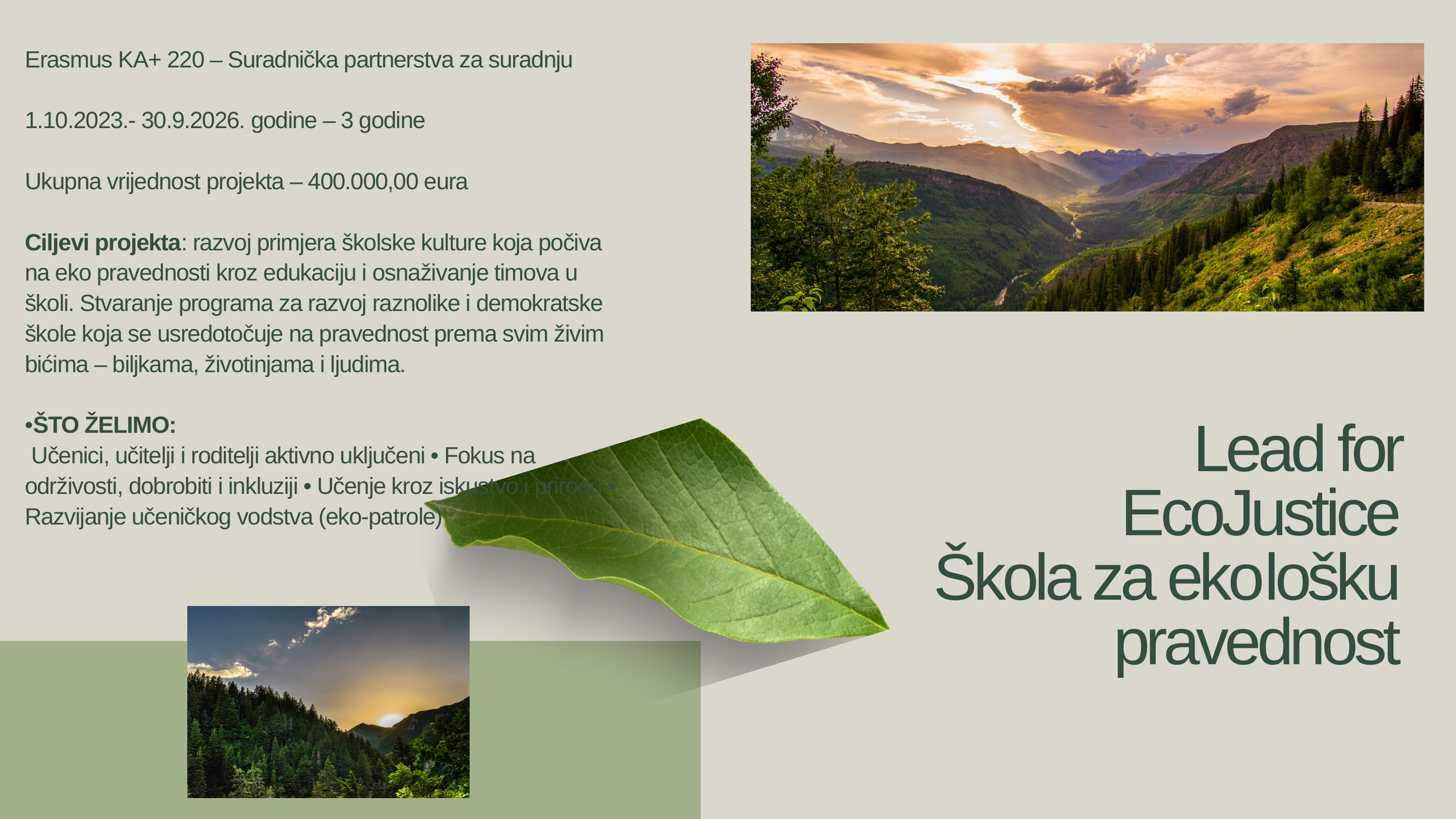

Erasmus KA+ 220 – Suradnička partnerstva za suradnju

1.10.2023.- 30.9.2026. godine – 3 godine

Ukupna vrijednost projekta – 400.000,00 eura

Ciljevi projekta: razvoj primjera školske kulture koja počiva na eko pravednosti kroz edukaciju i osnaživanje timova u školi. Stvaranje programa za razvoj raznolike i demokratske škole koja se usredotočuje na pravednost prema svim živim bićima – biljkama, životinjama i ljudima.

•ŠTO ŽELIMO:
 Učenici, učitelji i roditelji aktivno uključeni • Fokus na održivosti, dobrobiti i inkluziji • Učenje kroz iskustvo i prirodu • Razvijanje učeničkog vodstva (eko‑patrole)

Lead for EcoJustice
Škola za ekološku pravednost